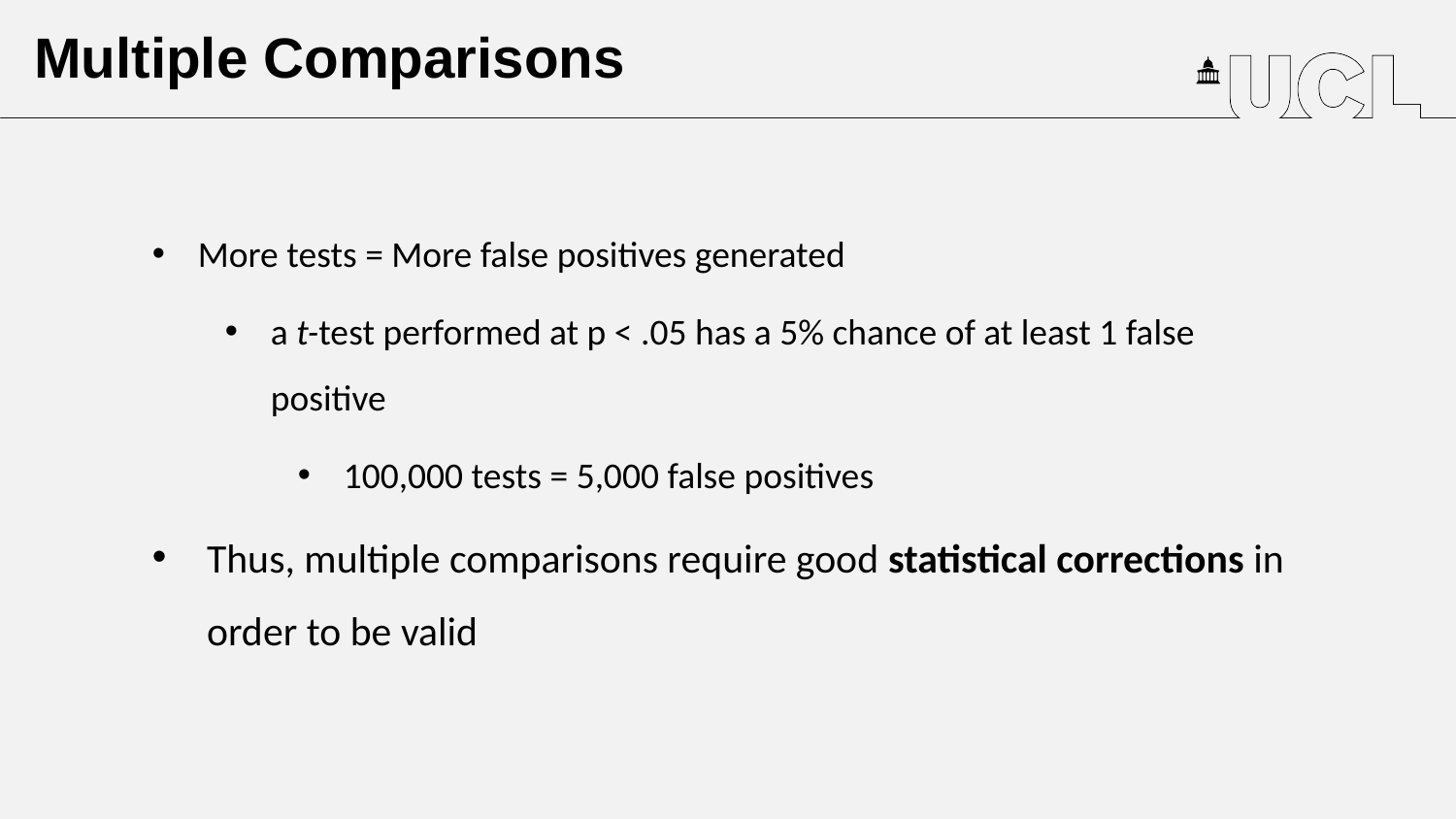

Multiple Comparisons
More tests = More false positives generated
a t-test performed at p < .05 has a 5% chance of at least 1 false positive
100,000 tests = 5,000 false positives
Thus, multiple comparisons require good statistical corrections in order to be valid